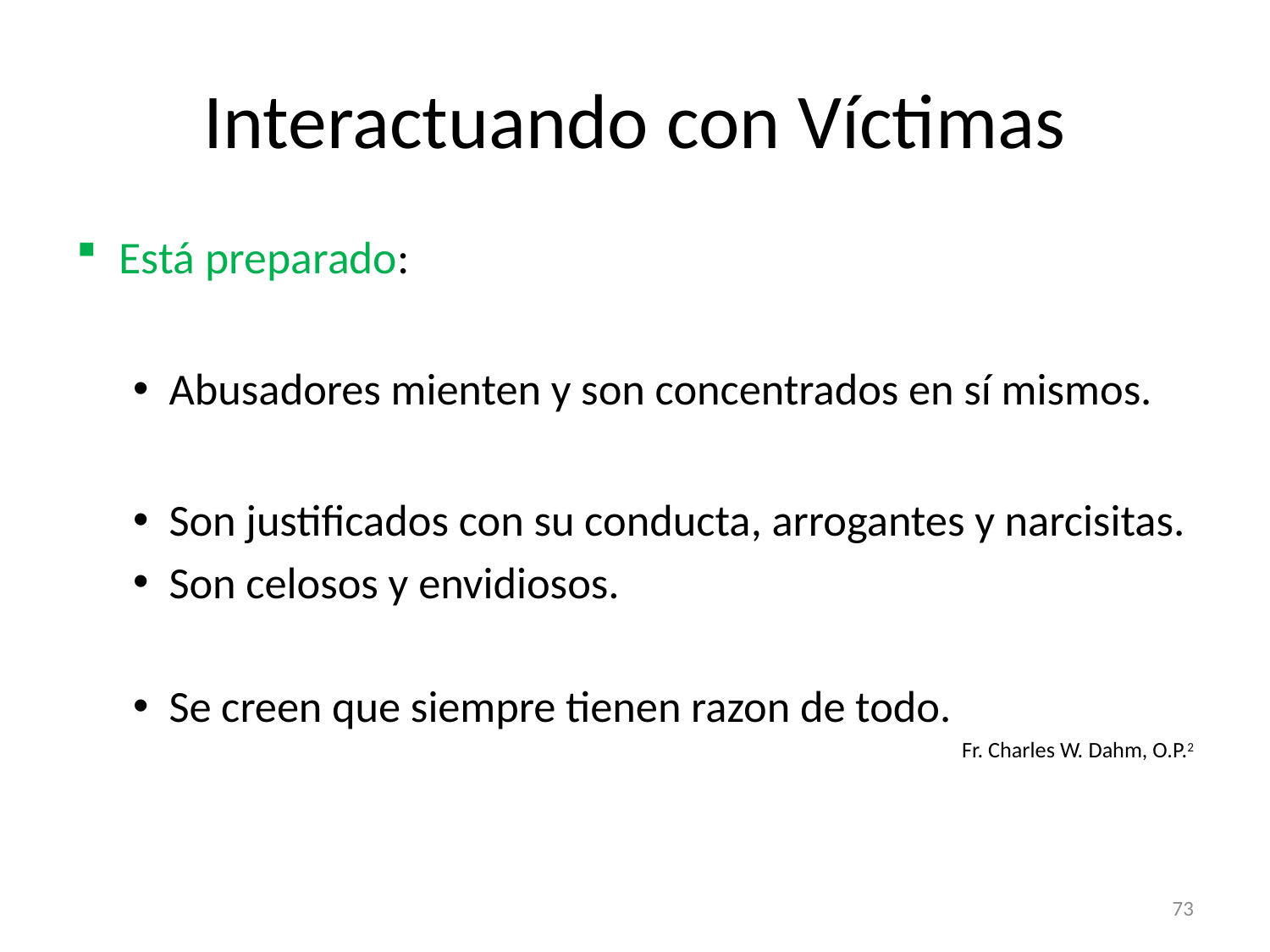

# Interactuando con Víctimas
Está preparado:

Abusadores mienten y son concentrados en sí mismos.

Son justificados con su conducta, arrogantes y narcisitas.
Son celosos y envidiosos.

Se creen que siempre tienen razon de todo.
Fr. Charles W. Dahm, O.P.2

73